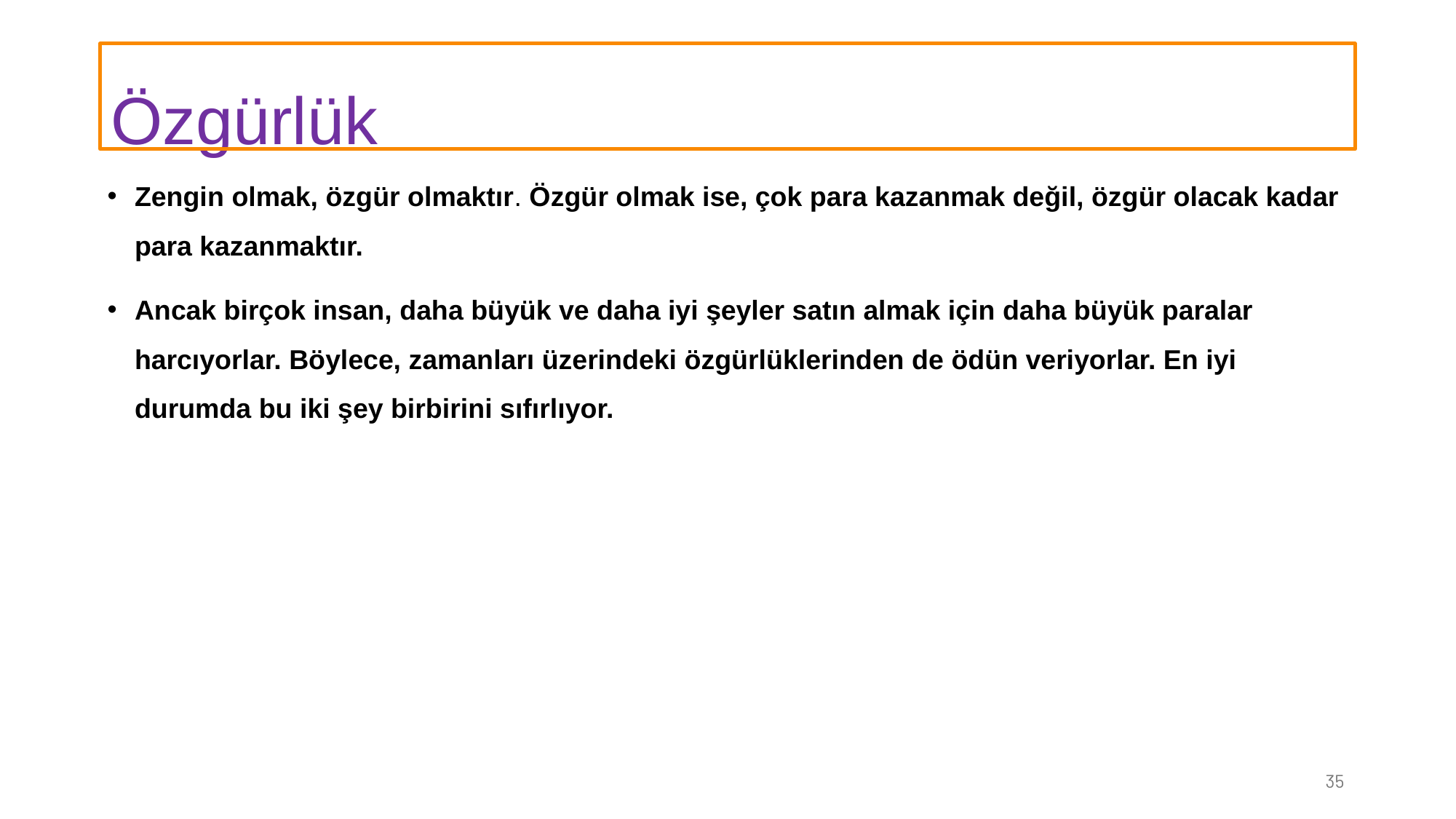

# Özgürlük

Zengin olmak, özgür olmaktır. Özgür olmak ise, çok para kazanmak değil, özgür olacak kadar para kazanmaktır.
Ancak birçok insan, daha büyük ve daha iyi şeyler satın almak için daha büyük paralar harcıyorlar. Böylece, zamanları üzerindeki özgürlüklerinden de ödün veriyorlar. En iyi durumda bu iki şey birbirini sıfırlıyor.

35